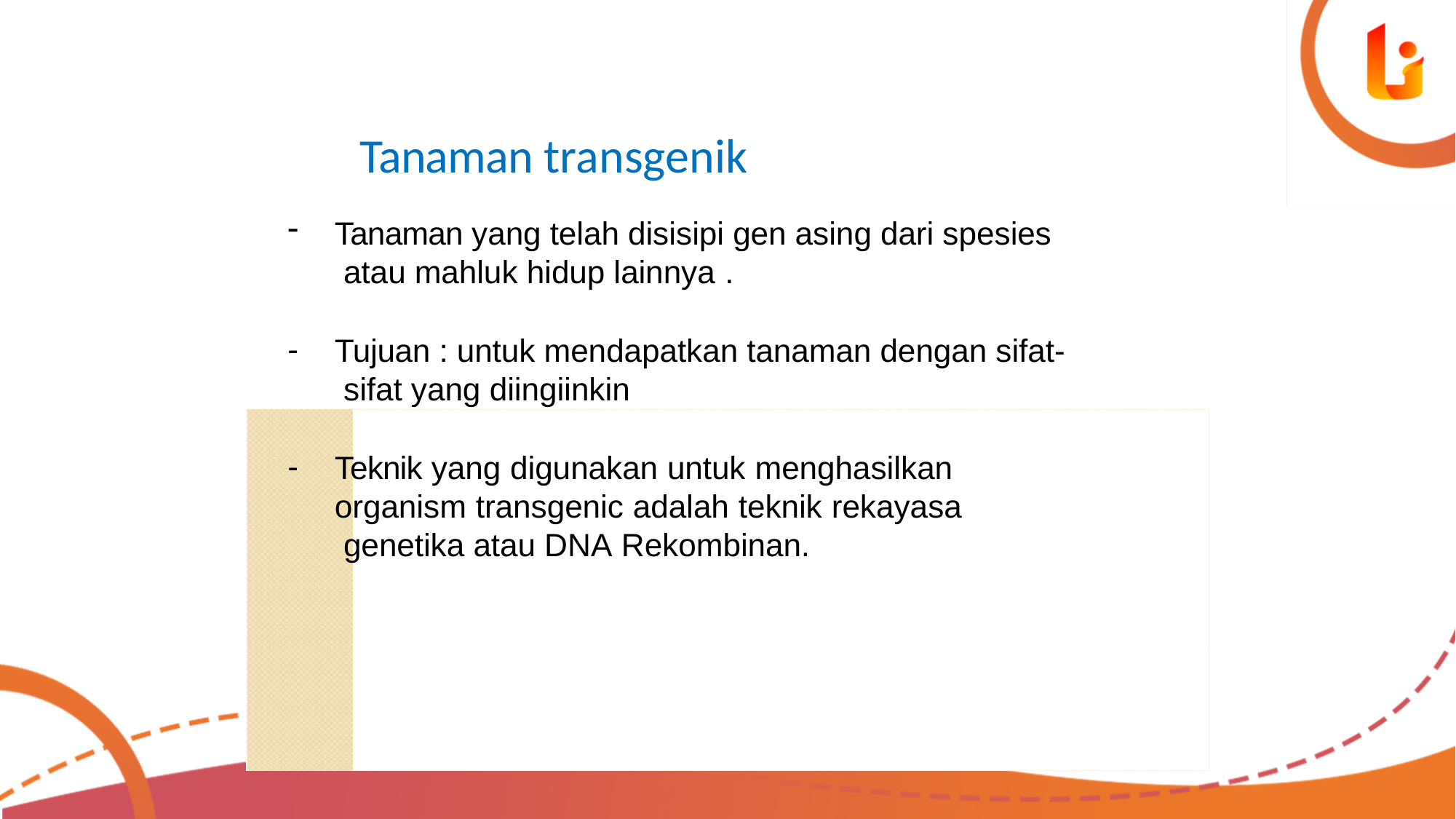

# Tanaman transgenik
Tanaman yang telah disisipi gen asing dari spesies  atau mahluk hidup lainnya .

Tujuan : untuk mendapatkan tanaman dengan sifat-  sifat yang diingiinkin

Teknik yang digunakan untuk menghasilkan  organism transgenic adalah teknik rekayasa  genetika atau DNA Rekombinan.